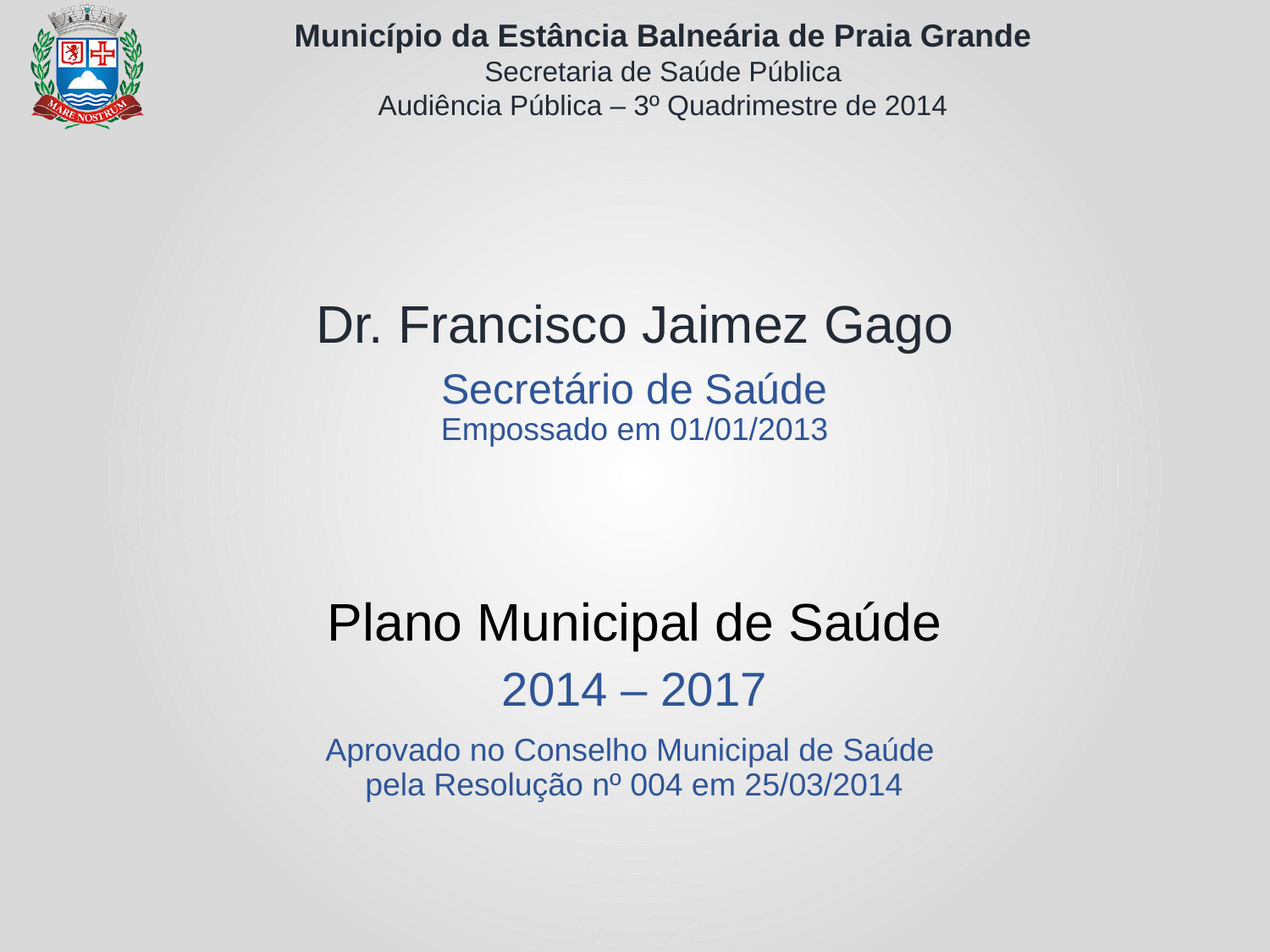

# Dr. Francisco Jaimez Gago
Secretário de Saúde
Empossado em 01/01/2013
Plano Municipal de Saúde
2014 – 2017
Aprovado no Conselho Municipal de Saúde
pela Resolução nº 004 em 25/03/2014